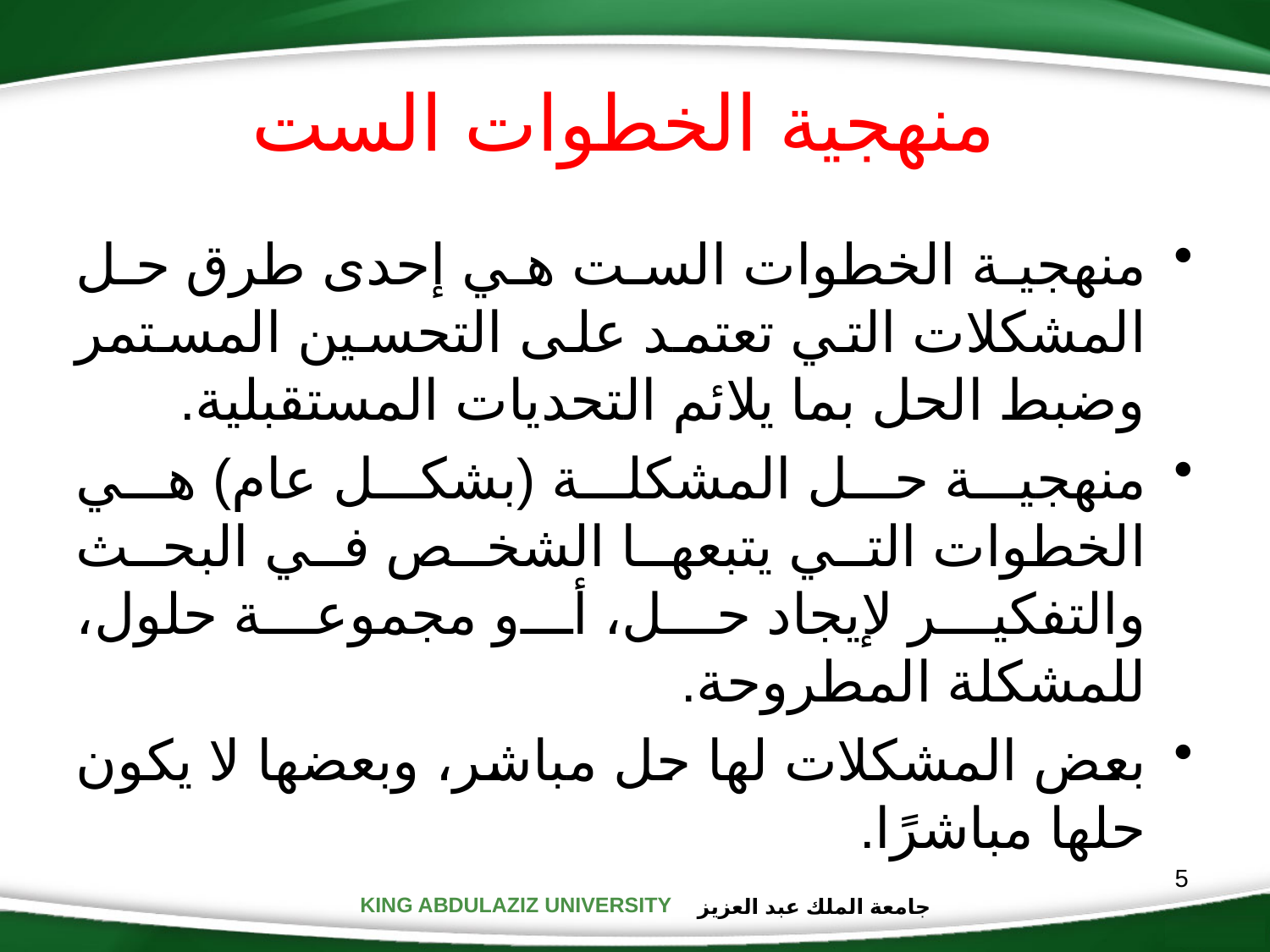

منهجية الخطوات الست
منهجية الخطوات الست هي إحدى طرق حل المشكلات التي تعتمد على التحسين المستمر وضبط الحل بما يلائم التحديات المستقبلية.
منهجية حل المشكلة (بشكل عام) هي الخطوات التي يتبعها الشخص في البحث والتفكير لإيجاد حل، أو مجموعة حلول، للمشكلة المطروحة.
بعض المشكلات لها حل مباشر، وبعضها لا يكون حلها مباشرًا.

5